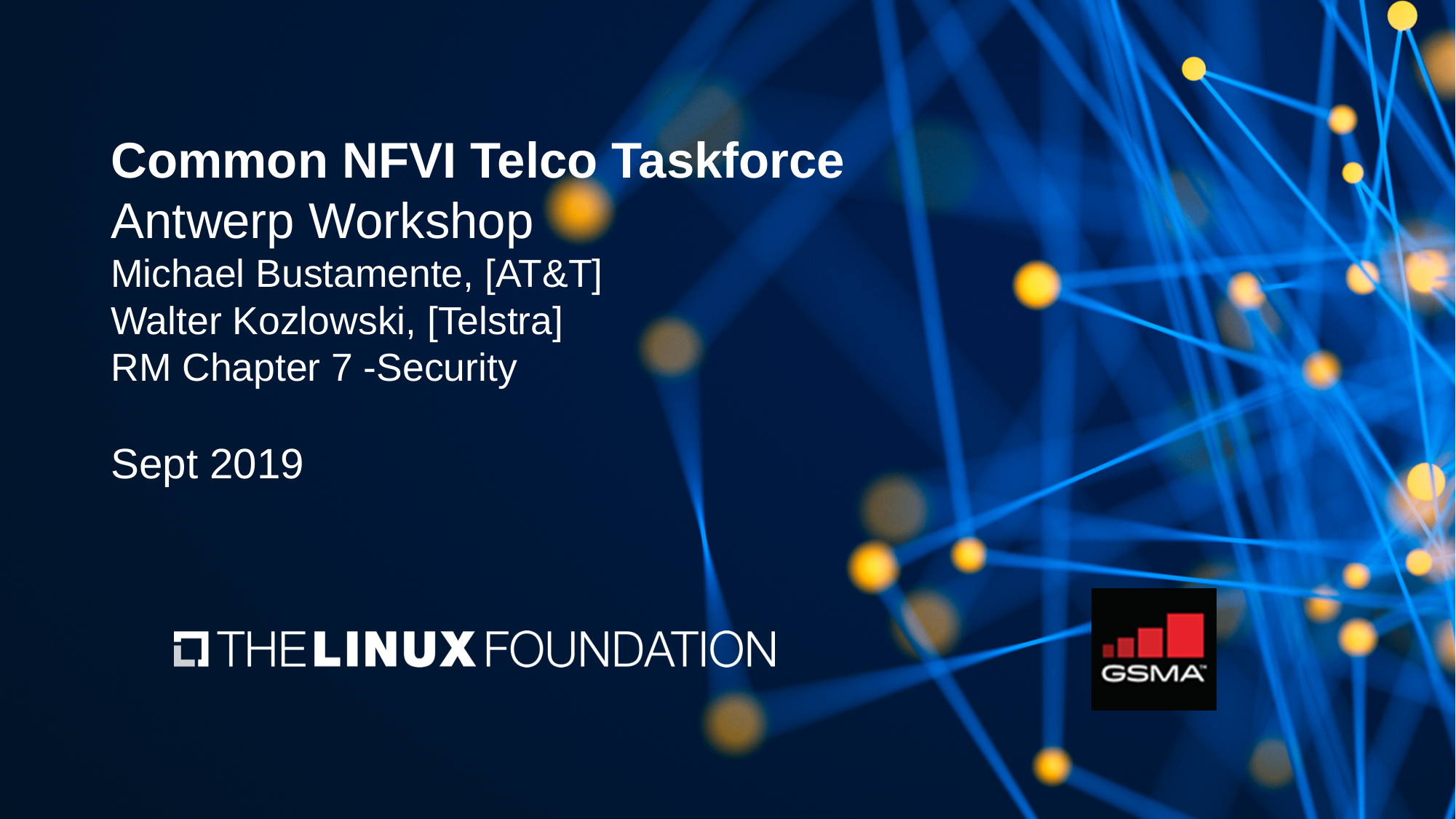

# Common NFVI Telco Taskforce Antwerp Workshop Michael Bustamente, [AT&T] Walter Kozlowski, [Telstra] RM Chapter 7 -Security
Sept 2019